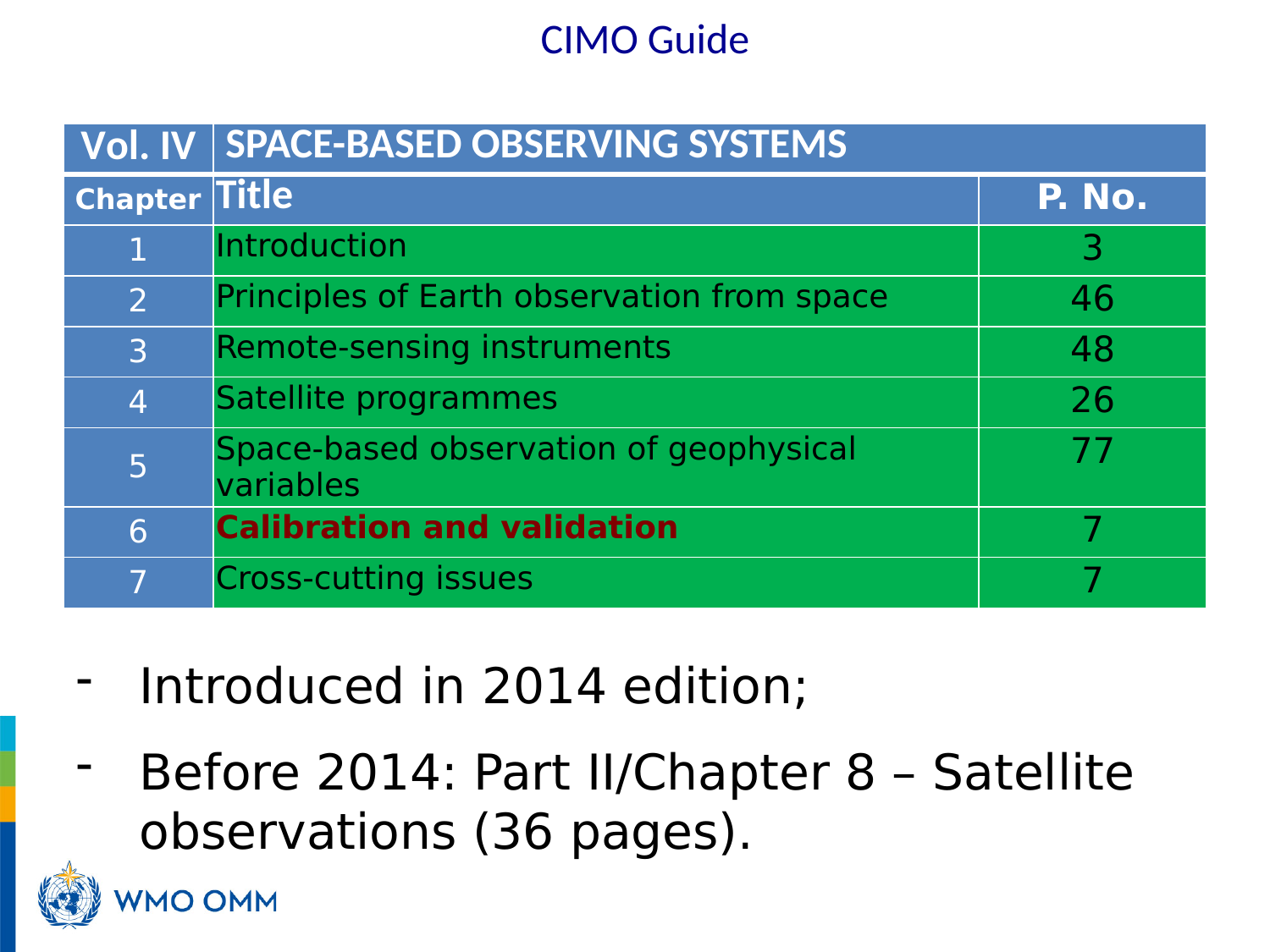

CIMO Guide
| Vol. IV | SPACE-BASED OBSERVING SYSTEMS |  |
| --- | --- | --- |
| Chapter | Title | P. No. |
| 1 | Introduction | 3 |
| 2 | Principles of Earth observation from space | 46 |
| 3 | Remote-sensing instruments | 48 |
| 4 | Satellite programmes | 26 |
| 5 | Space-based observation of geophysical variables | 77 |
| 6 | Calibration and validation | 7 |
| 7 | Cross-cutting issues | 7 |
Introduced in 2014 edition;
Before 2014: Part II/Chapter 8 – Satellite observations (36 pages).